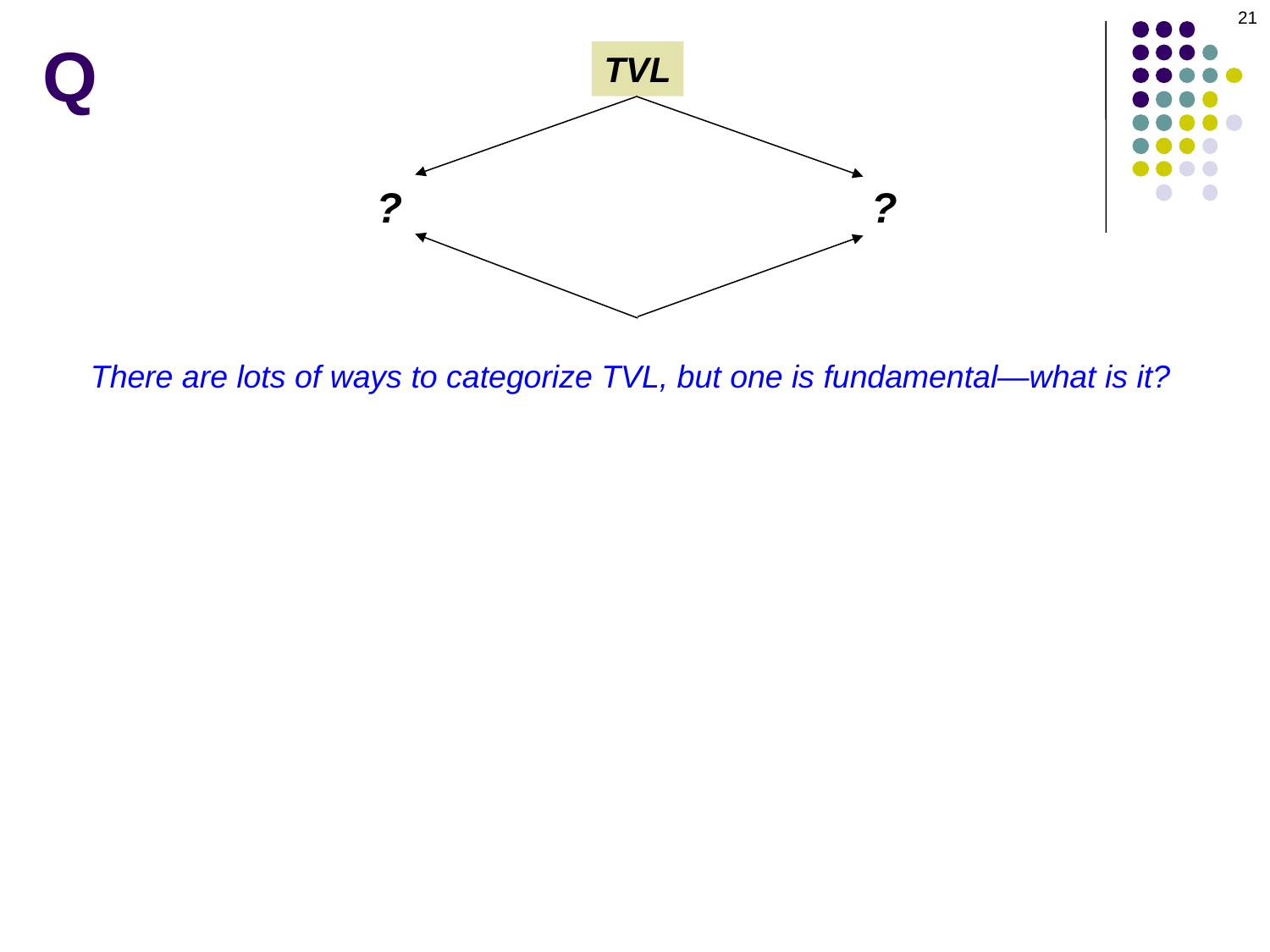

21
Q
TVL
?
?
There are lots of ways to categorize TVL, but one is fundamental—what is it?